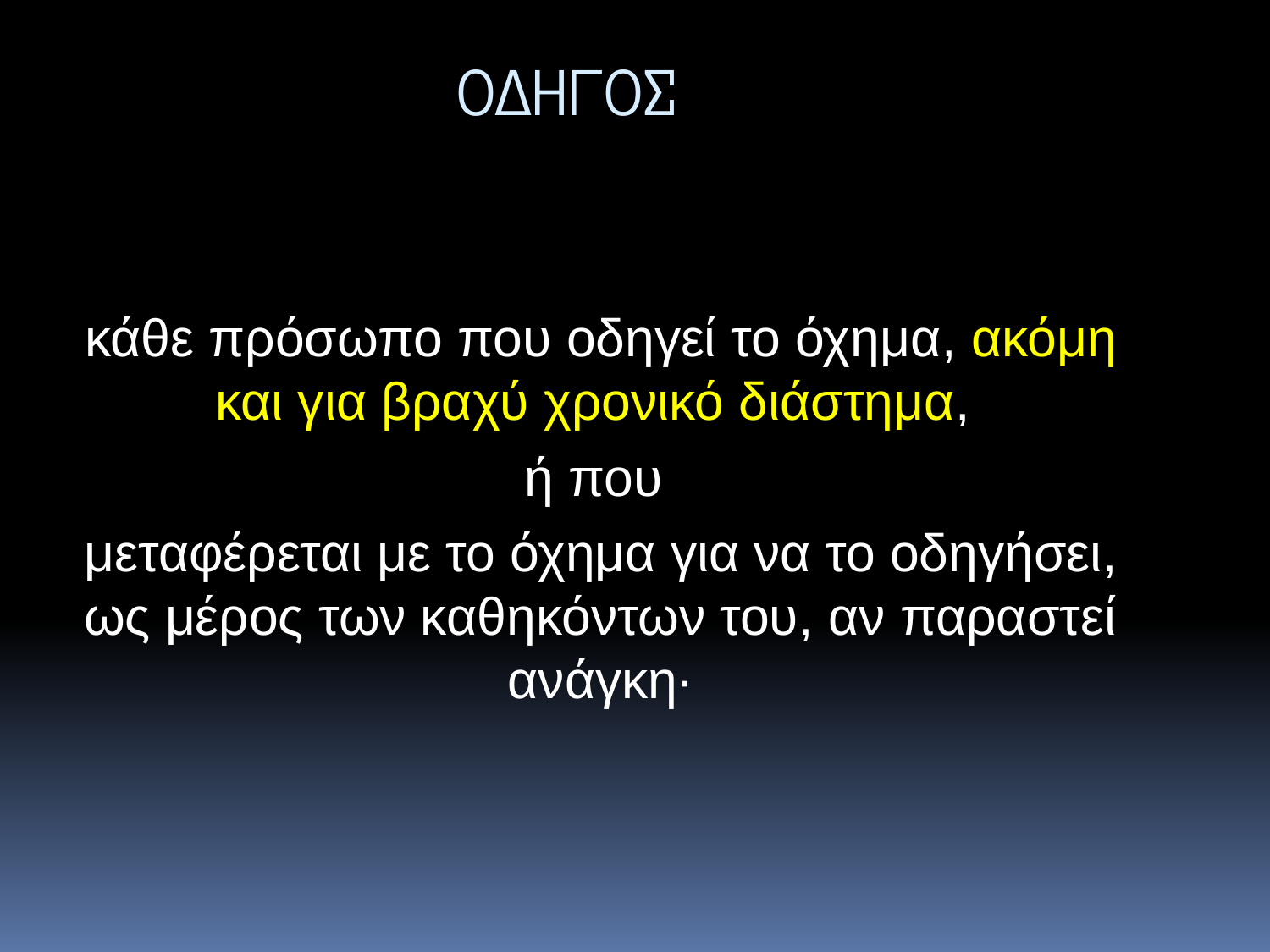

ΟΔΗΓΟΣ

κάθε πρόσωπο που οδηγεί το όχημα, ακόμη και για βραχύ χρονικό διάστημα,
ή που
μεταφέρεται με το όχημα για να το οδηγήσει, ως μέρος των καθηκόντων του, αν παραστεί ανάγκη·